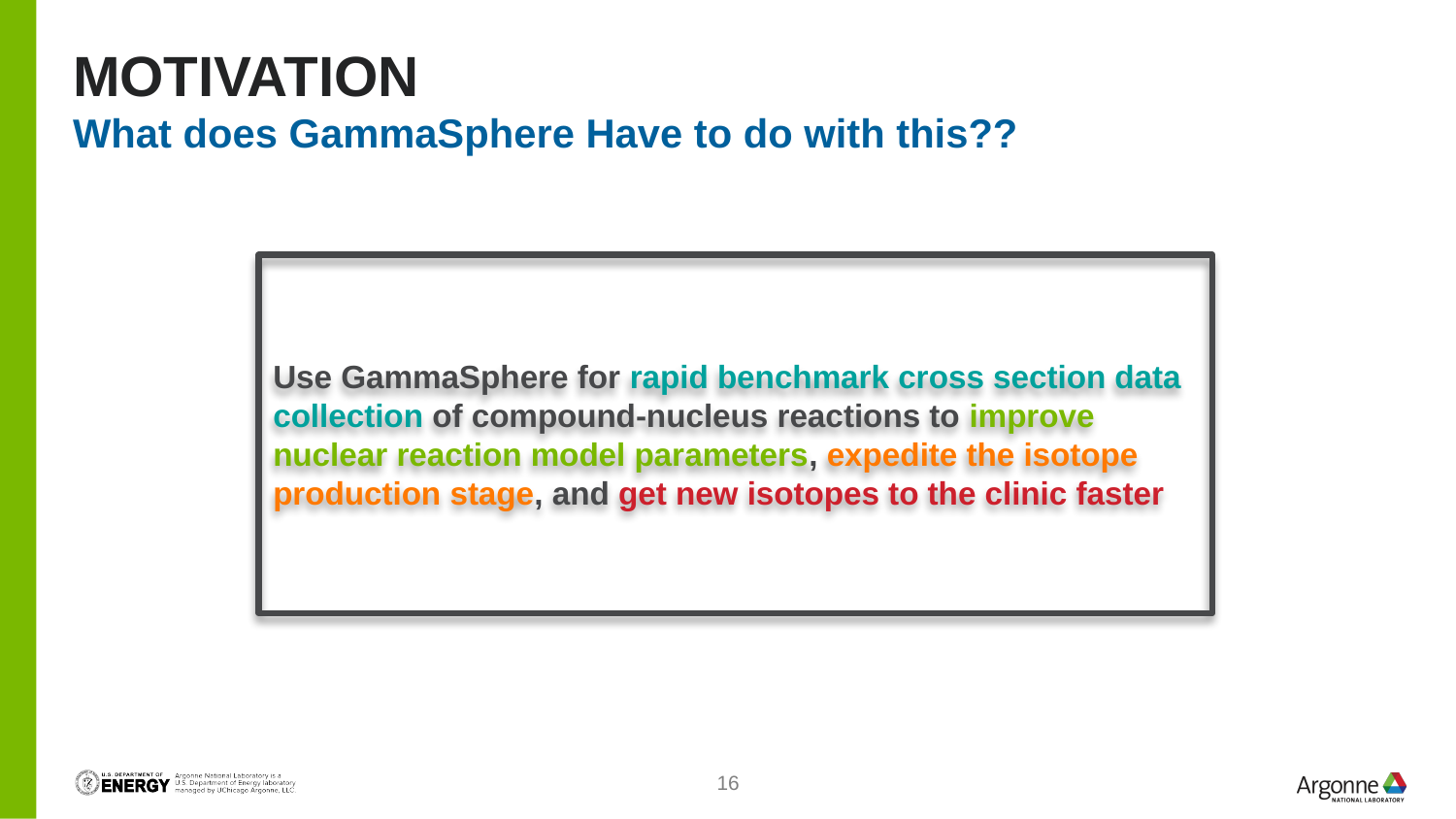

# MOtivation
What does GammaSphere Have to do with this??
Use GammaSphere for rapid benchmark cross section data collection of compound-nucleus reactions to improve nuclear reaction model parameters, expedite the isotope production stage, and get new isotopes to the clinic faster
16